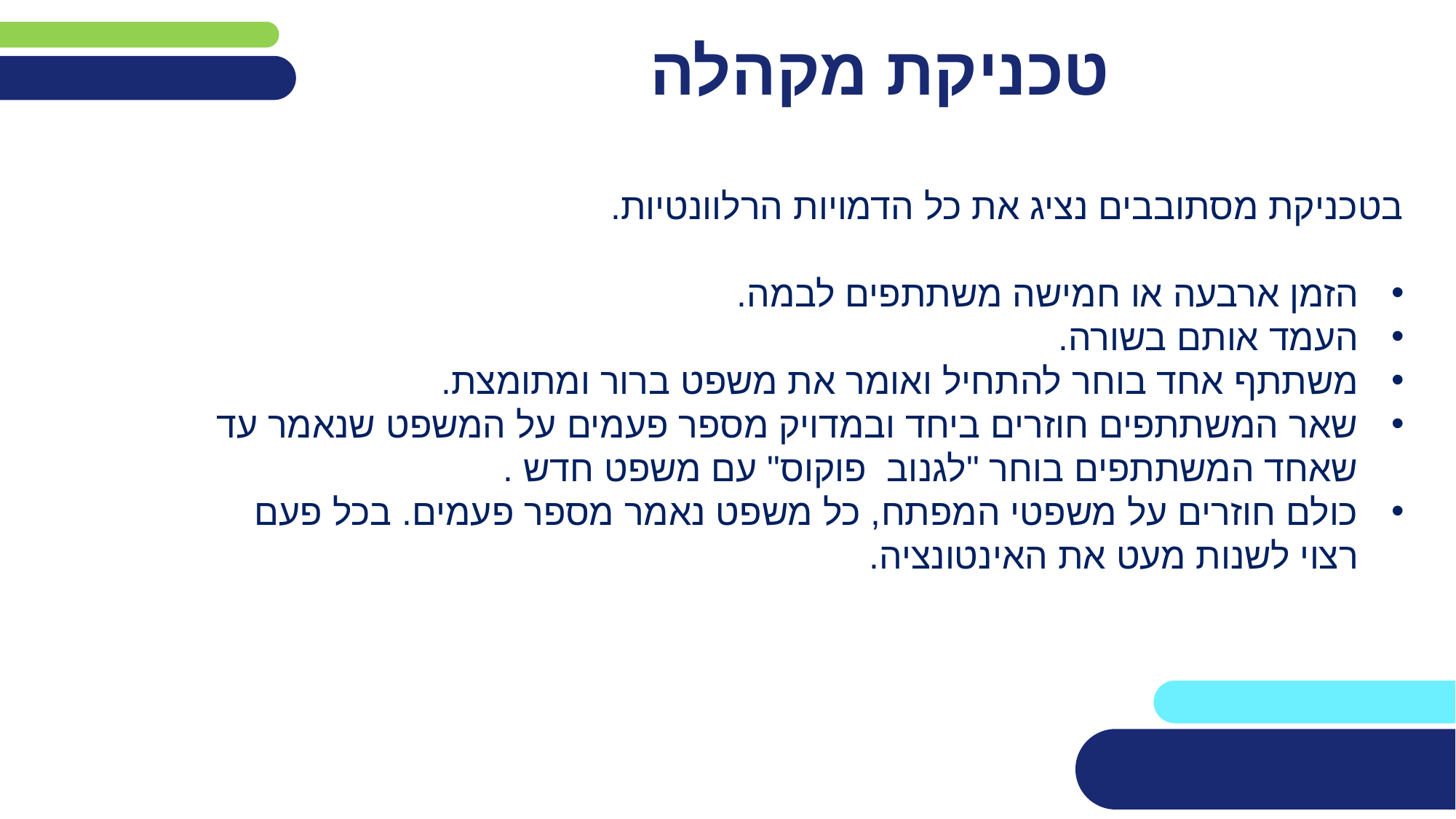

# טכניקת מקהלה
בטכניקת מסתובבים נציג את כל הדמויות הרלוונטיות.

הזמן ארבעה או חמישה משתתפים לבמה.
העמד אותם בשורה.
משתתף אחד בוחר להתחיל ואומר את משפט ברור ומתומצת.
שאר המשתתפים חוזרים ביחד ובמדויק מספר פעמים על המשפט שנאמר עד שאחד המשתתפים בוחר "לגנוב  פוקוס" עם משפט חדש .
כולם חוזרים על משפטי המפתח, כל משפט נאמר מספר פעמים. בכל פעם רצוי לשנות מעט את האינטונציה.